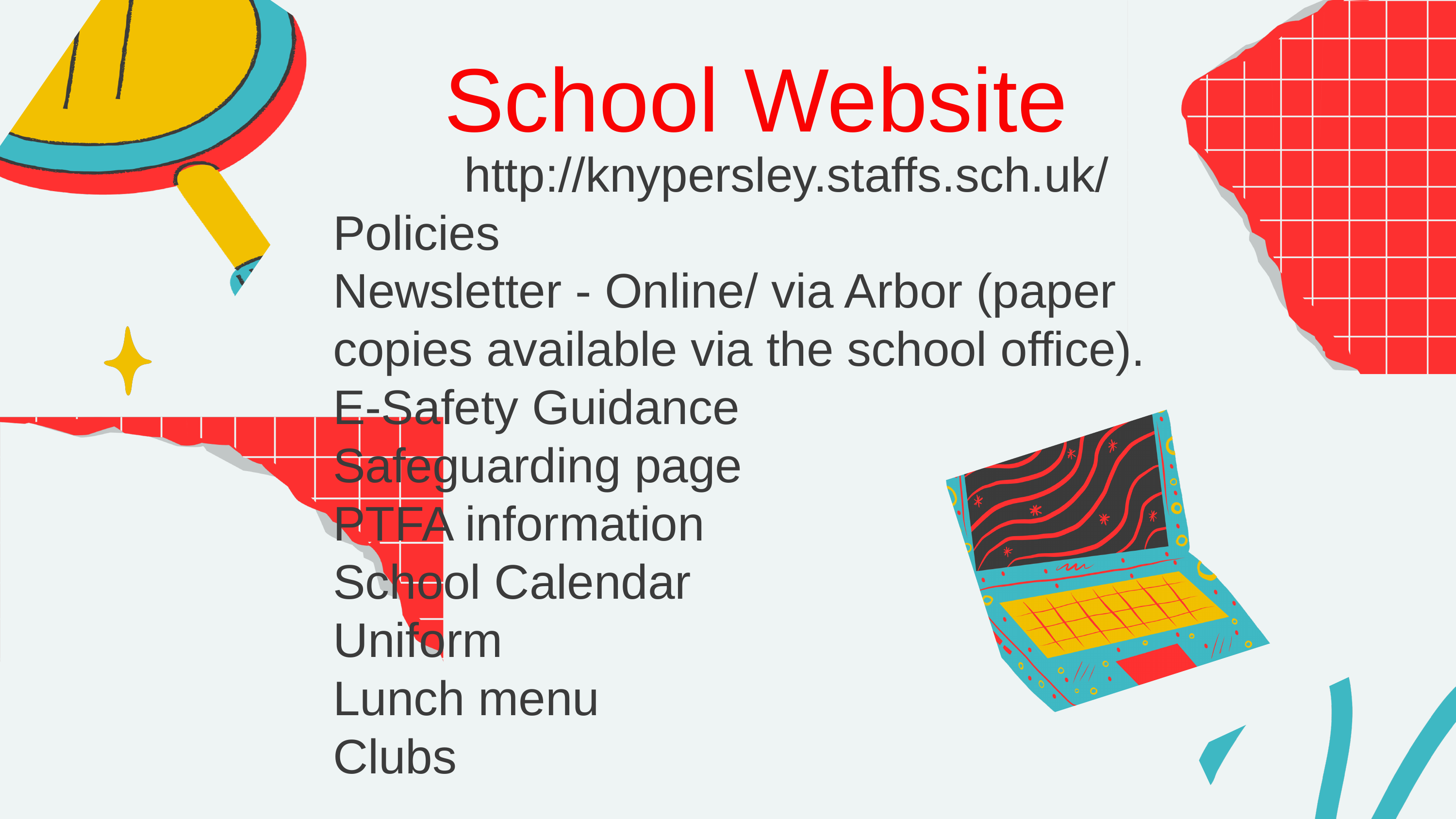

School Website
http://knypersley.staffs.sch.uk/
Policies
Newsletter - Online/ via Arbor (paper copies available via the school office).
E-Safety Guidance
Safeguarding page
PTFA information
School Calendar
Uniform
Lunch menu
Clubs